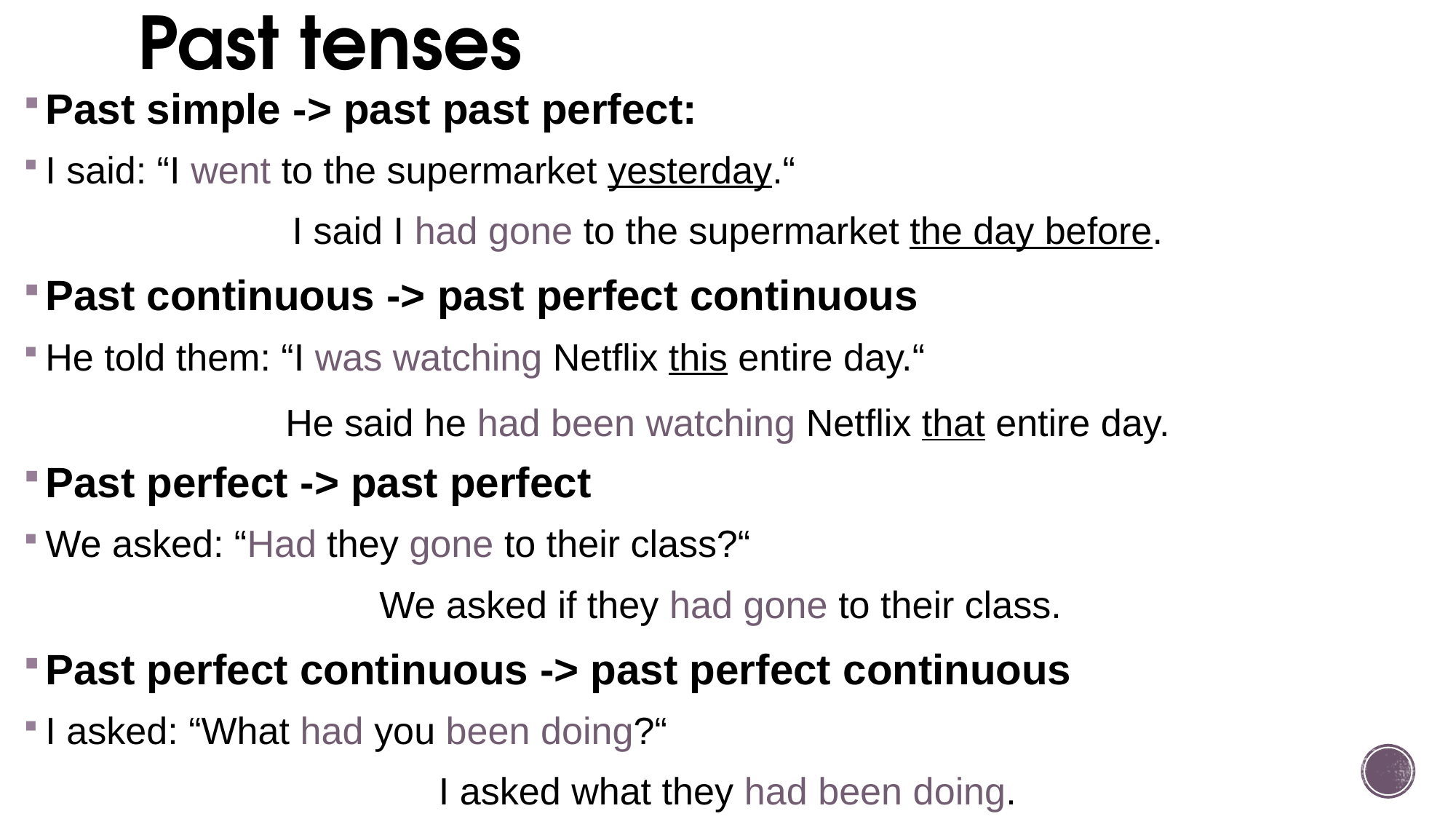

# Past tenses
Past simple -> past past perfect:
I said: “I went to the supermarket yesterday.“

Past continuous -> past perfect continuous
He told them: “I was watching Netflix this entire day.“

Past perfect -> past perfect
We asked: “Had they gone to their class?“

Past perfect continuous -> past perfect continuous
I asked: “What had you been doing?“
I said I had gone to the supermarket the day before.
He said he had been watching Netflix that entire day.
We asked if they had gone to their class.
I asked what they had been doing.